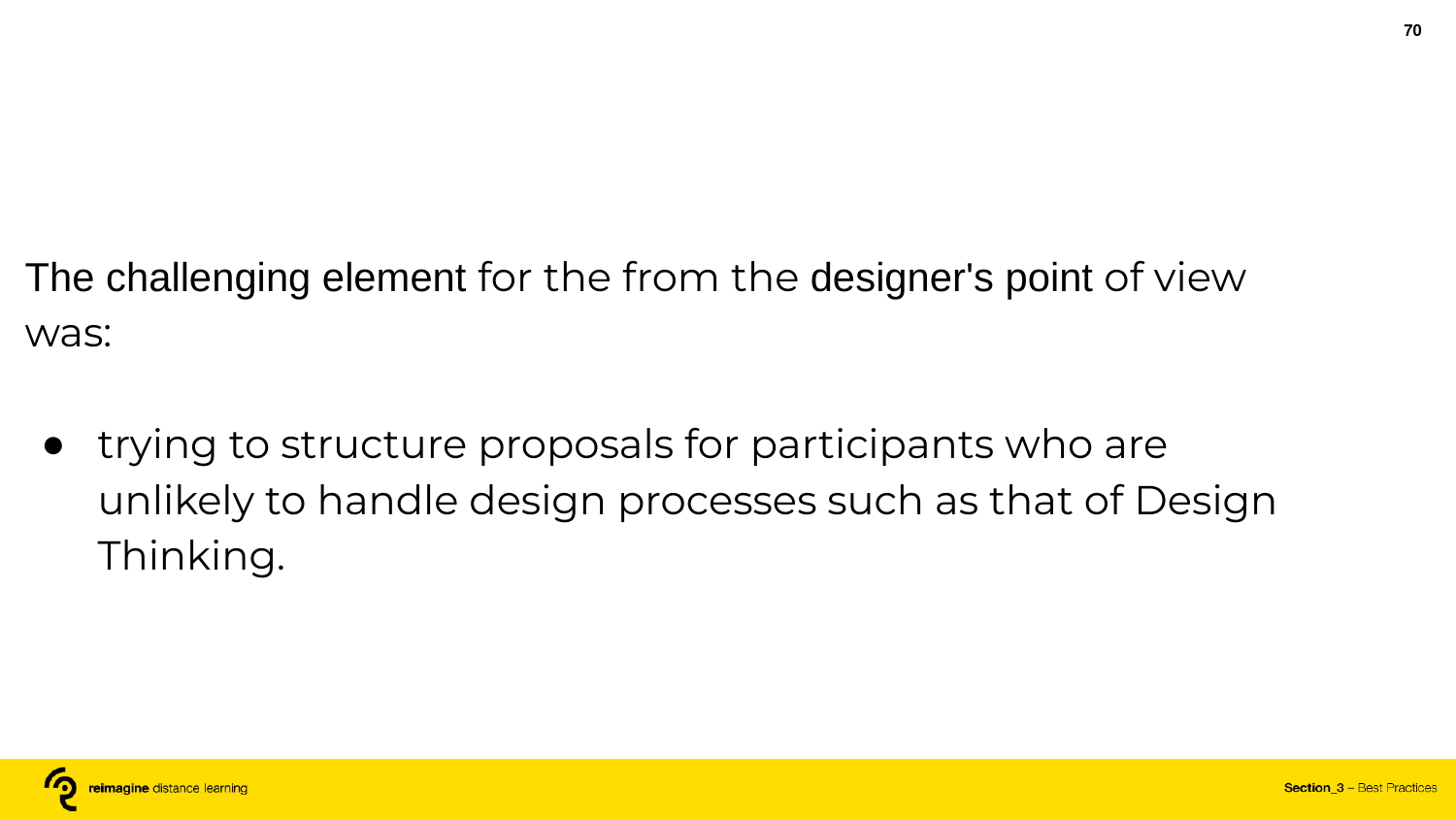

70
The challenging element for the from the designer's point of view was:

trying to structure proposals for participants who are unlikely to handle design processes such as that of Design Thinking.